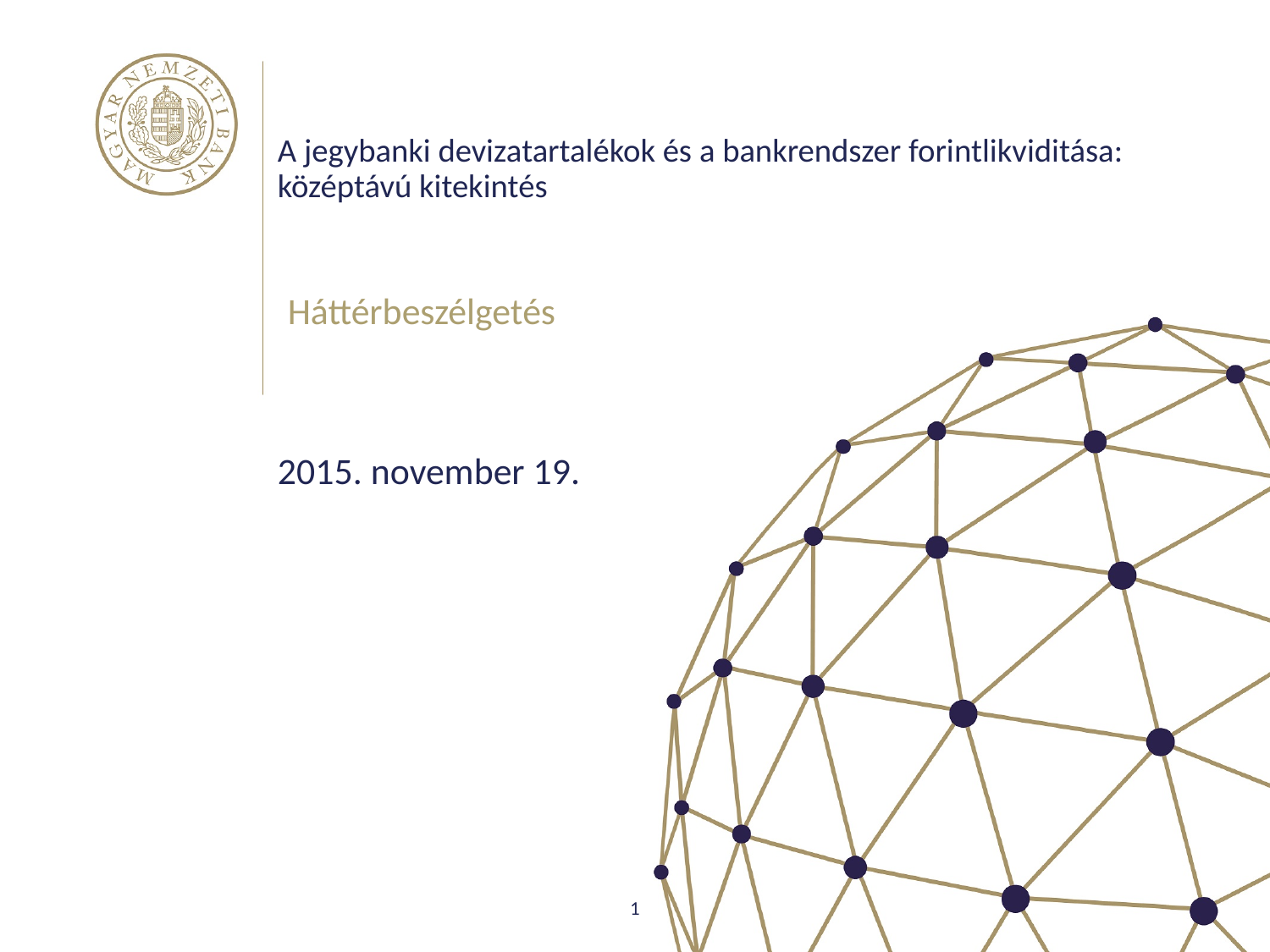

# A jegybanki devizatartalékok és a bankrendszer forintlikviditása: középtávú kitekintés
Háttérbeszélgetés
2015. november 19.
1